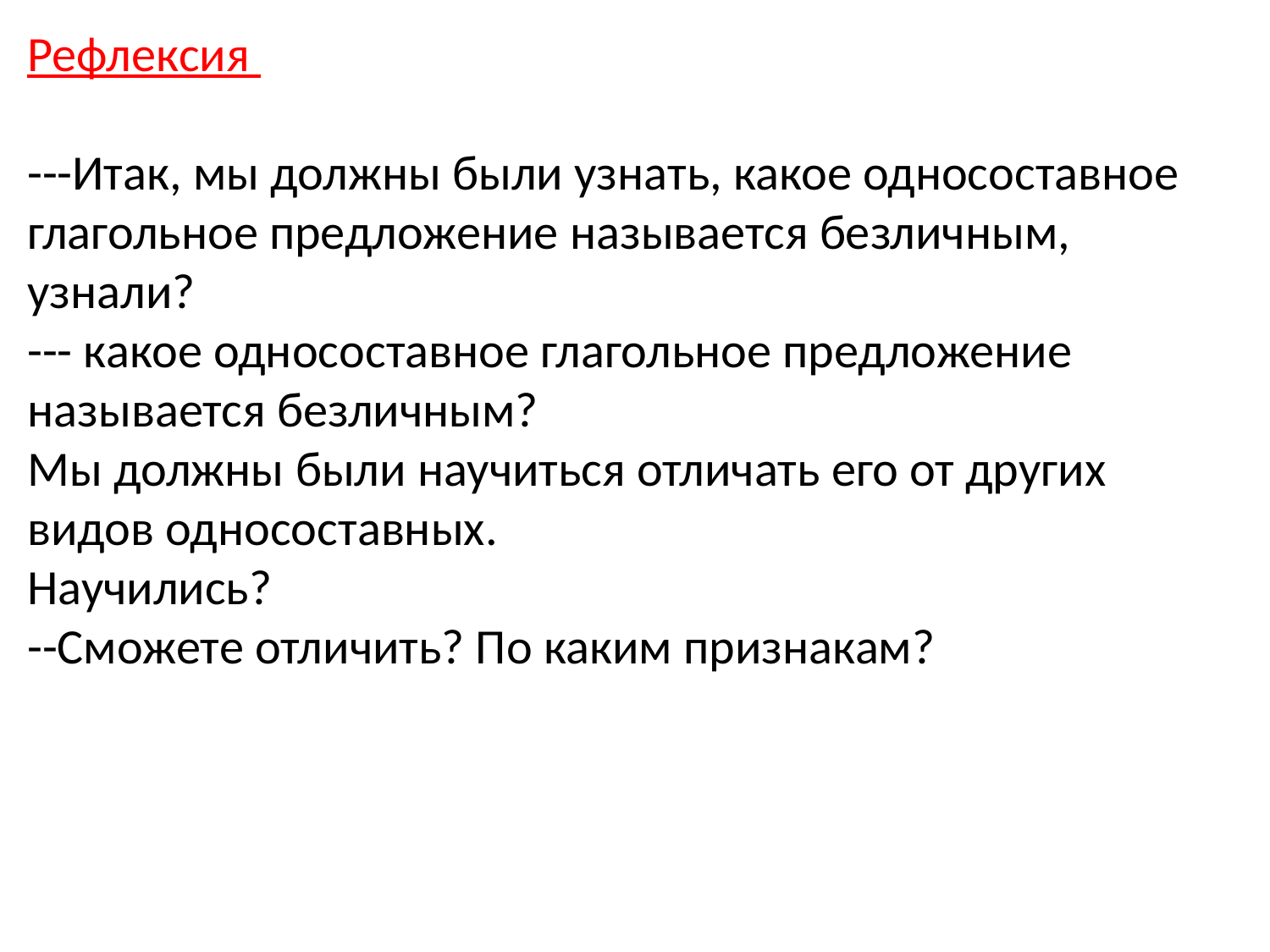

Рефлексия

---Итак, мы должны были узнать, какое односоставное глагольное предложение называется безличным, узнали?
--- какое односоставное глагольное предложение называется безличным?
Мы должны были научиться отличать его от других видов односоставных.
Научились?
--Сможете отличить? По каким признакам?